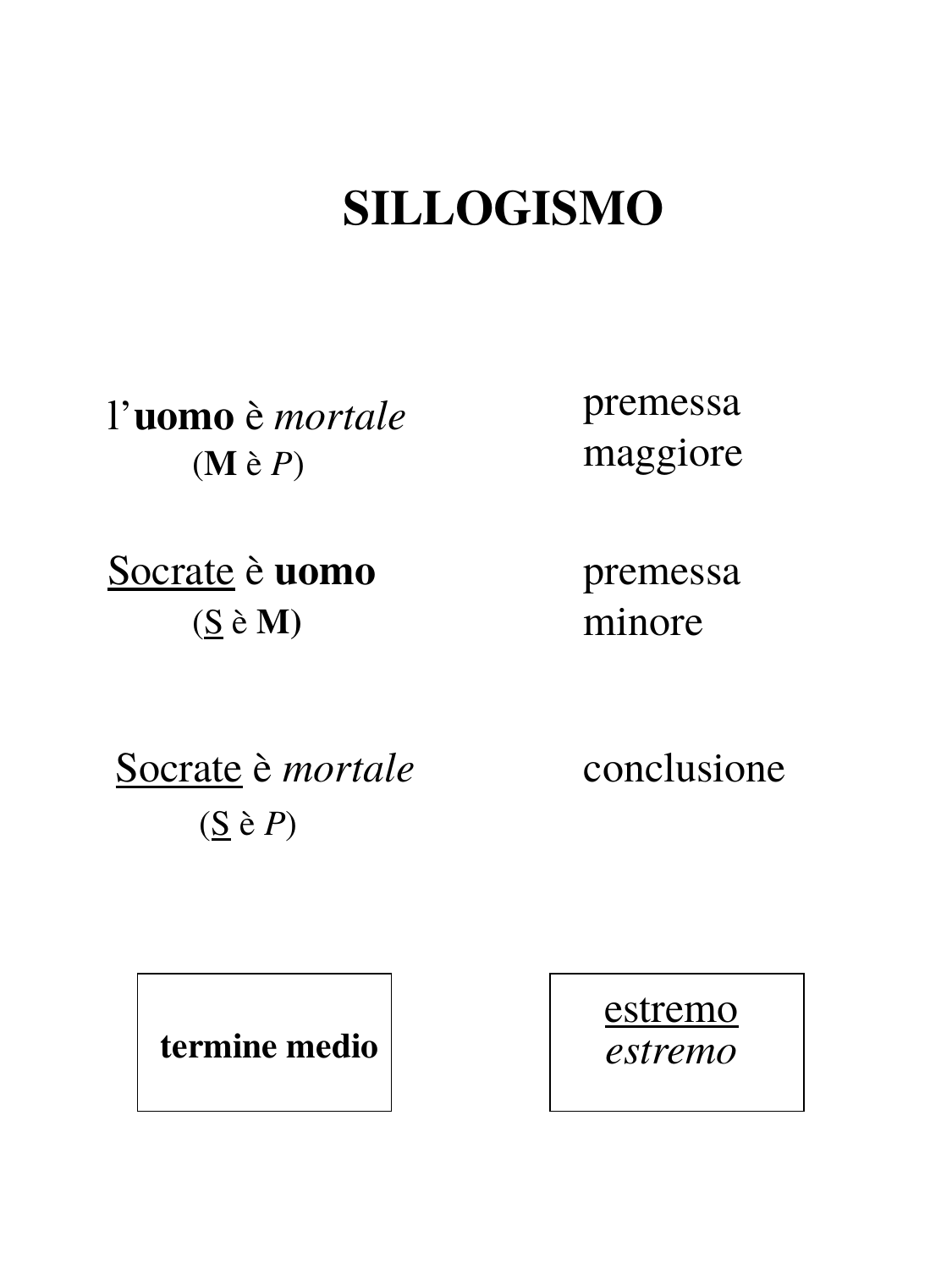

SILLOGISMO
premessa maggiore
l’uomo è mortale
(M è P)
Socrate è uomo
premessa minore
(S è M)
Socrate è mortale
conclusione
(S è P)

estremo
estremo

termine medio